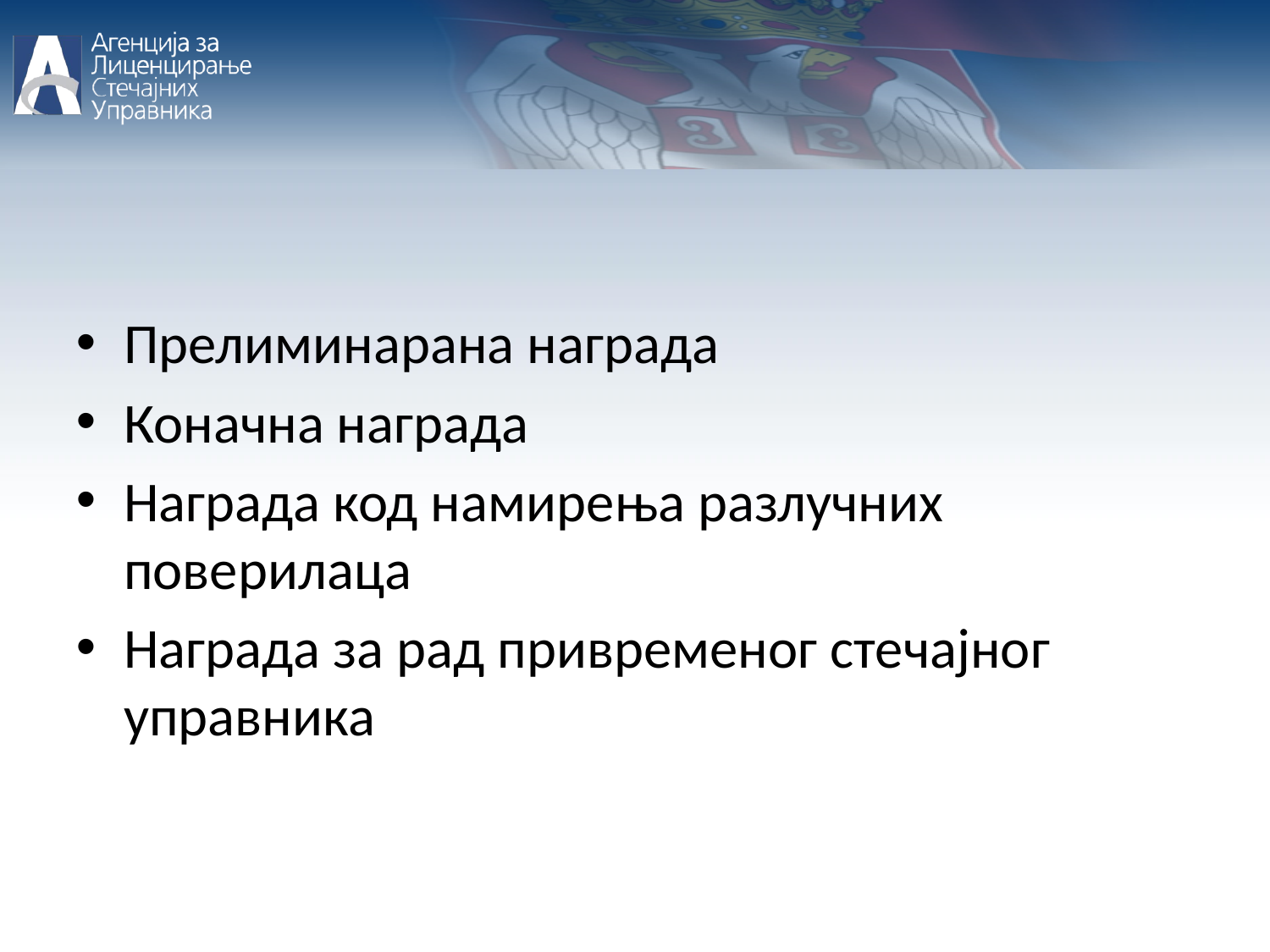

Прелиминарана награда
Коначна награда
Награда код намирења разлучних поверилаца
Награда за рад привременог стечајног управника